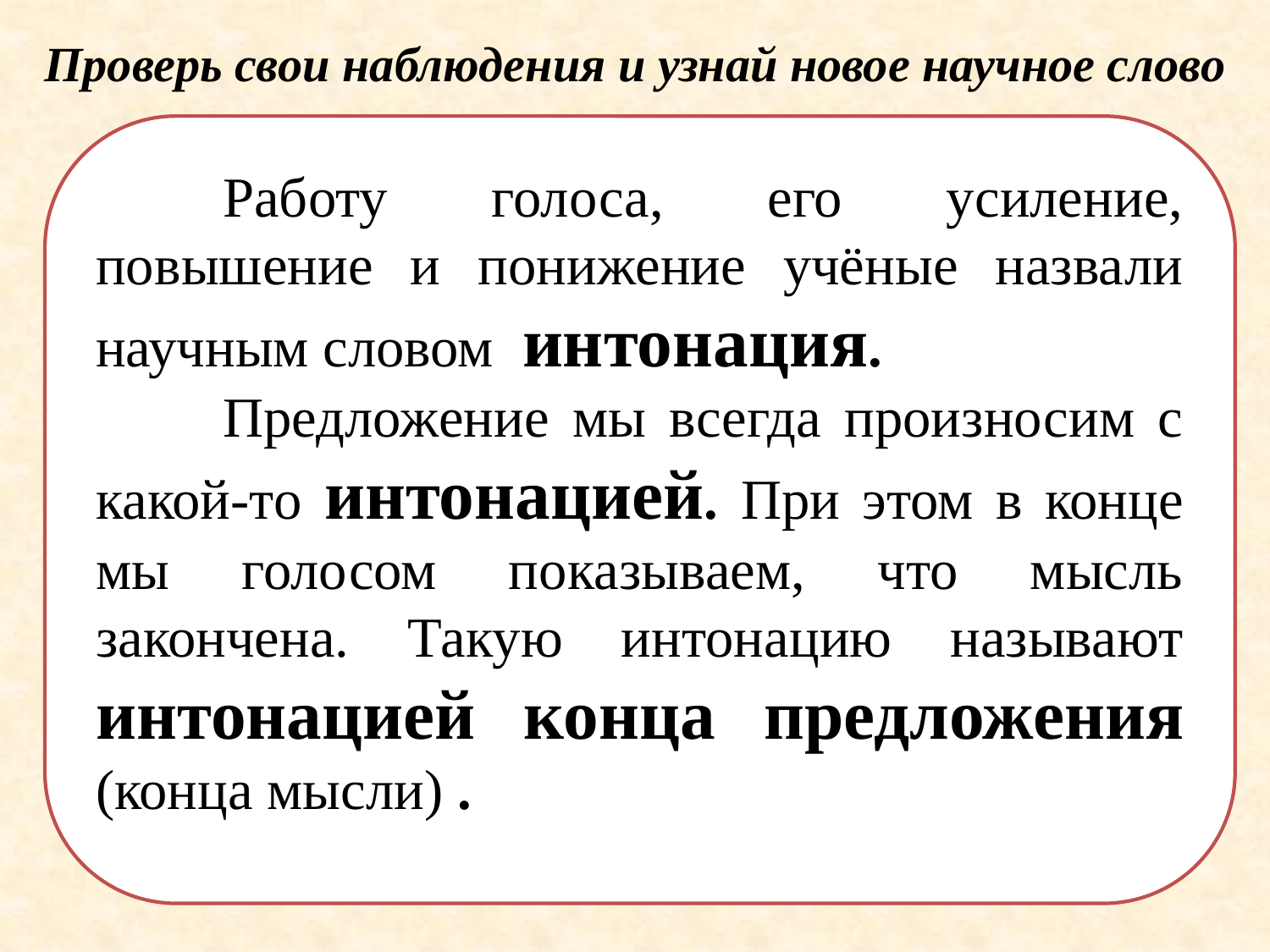

Проверь свои наблюдения и узнай новое научное слово
	Работу голоса, его усиление, повышение и понижение учёные назвали научным словом  интонация.
	Предложение мы всегда произносим с какой-то интонацией. При этом в конце мы голосом показываем, что мысль закончена. Такую интонацию называют интонацией конца предложения (конца мысли) .